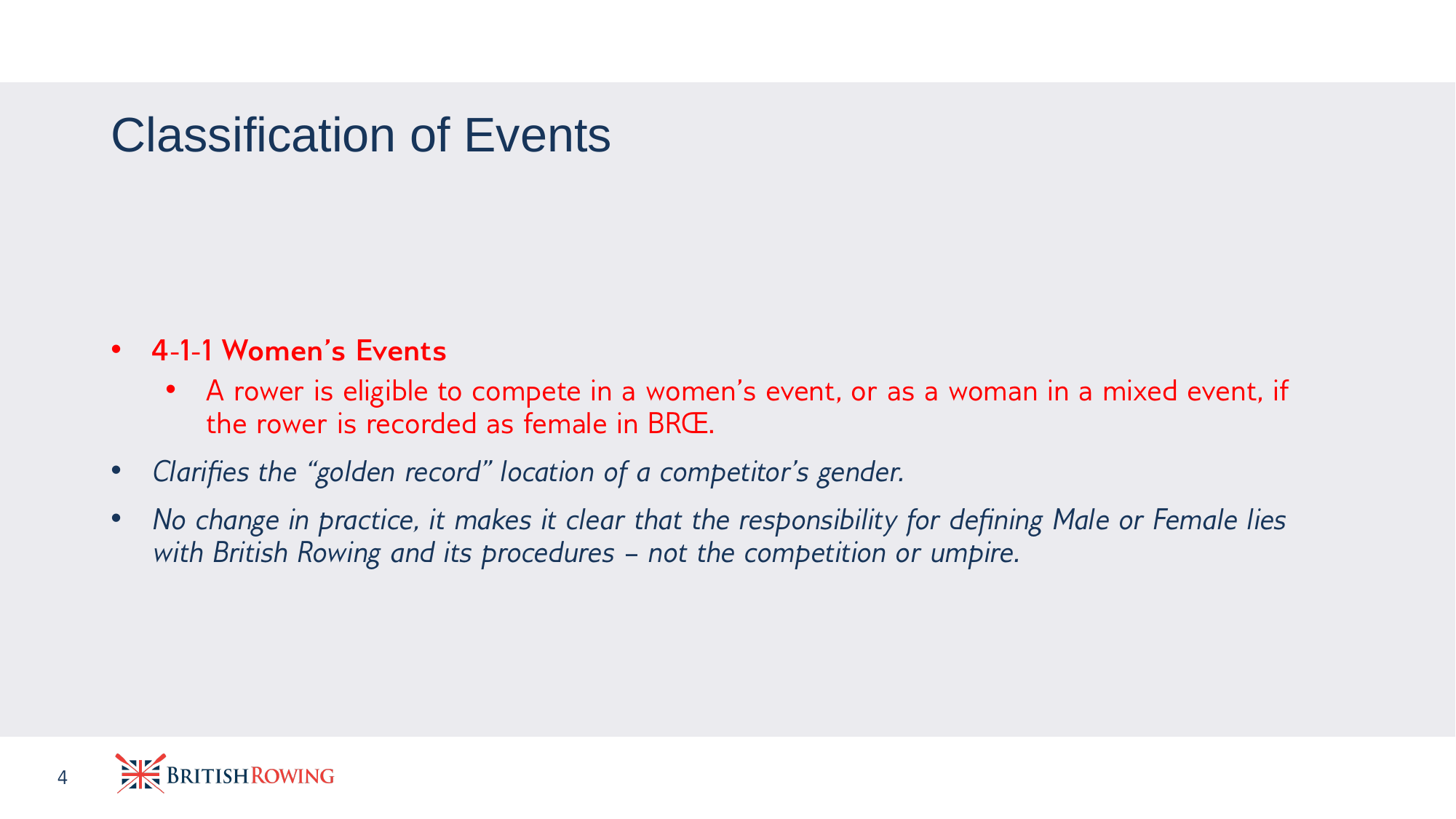

# Classification of Events
4-1-1 Women’s Events
A rower is eligible to compete in a women’s event, or as a woman in a mixed event, if the rower is recorded as female in BROE.
Clarifies the “golden record” location of a competitor’s gender.
No change in practice, it makes it clear that the responsibility for defining Male or Female lies with British Rowing and its procedures – not the competition or umpire.